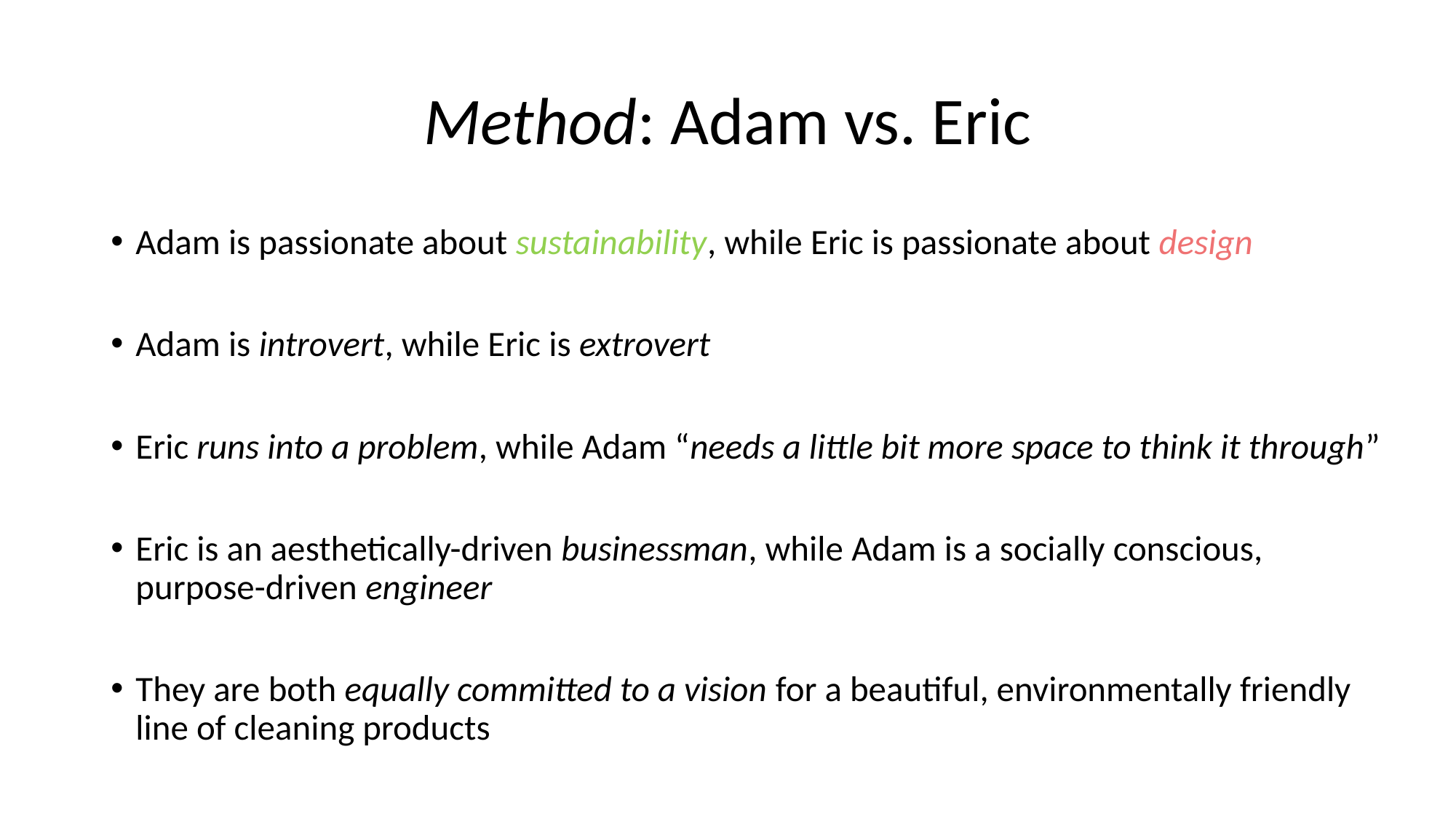

# Method: Adam vs. Eric
Adam is passionate about sustainability, while Eric is passionate about design

Adam is introvert, while Eric is extrovert

Eric runs into a problem, while Adam “needs a little bit more space to think it through”

Eric is an aesthetically-driven businessman, while Adam is a socially conscious, purpose-driven engineer

They are both equally committed to a vision for a beautiful, environmentally friendly line of cleaning products